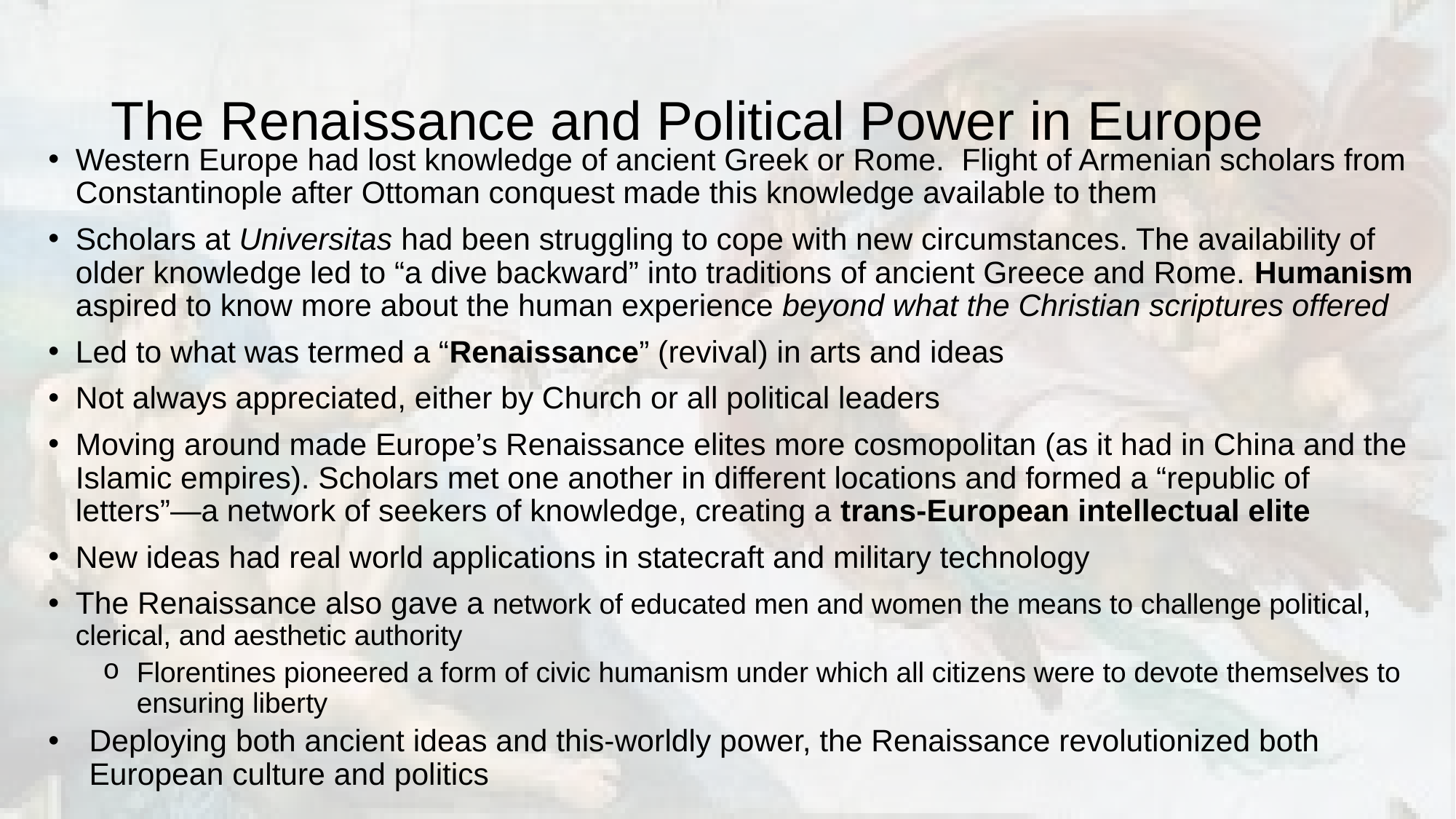

# The Renaissance and Political Power in Europe
Western Europe had lost knowledge of ancient Greek or Rome.  Flight of Armenian scholars from Constantinople after Ottoman conquest made this knowledge available to them
Scholars at Universitas had been struggling to cope with new circumstances. The availability of older knowledge led to “a dive backward” into traditions of ancient Greece and Rome. Humanism aspired to know more about the human experience beyond what the Christian scriptures offered
Led to what was termed a “Renaissance” (revival) in arts and ideas
Not always appreciated, either by Church or all political leaders
Moving around made Europe’s Renaissance elites more cosmopolitan (as it had in China and the Islamic empires). Scholars met one another in different locations and formed a “republic of letters”—a network of seekers of knowledge, creating a trans-European intellectual elite
New ideas had real world applications in statecraft and military technology
The Renaissance also gave a network of educated men and women the means to challenge political, clerical, and aesthetic authority
Florentines pioneered a form of civic humanism under which all citizens were to devote themselves to ensuring liberty
Deploying both ancient ideas and this-worldly power, the Renaissance revolutionized both European culture and politics